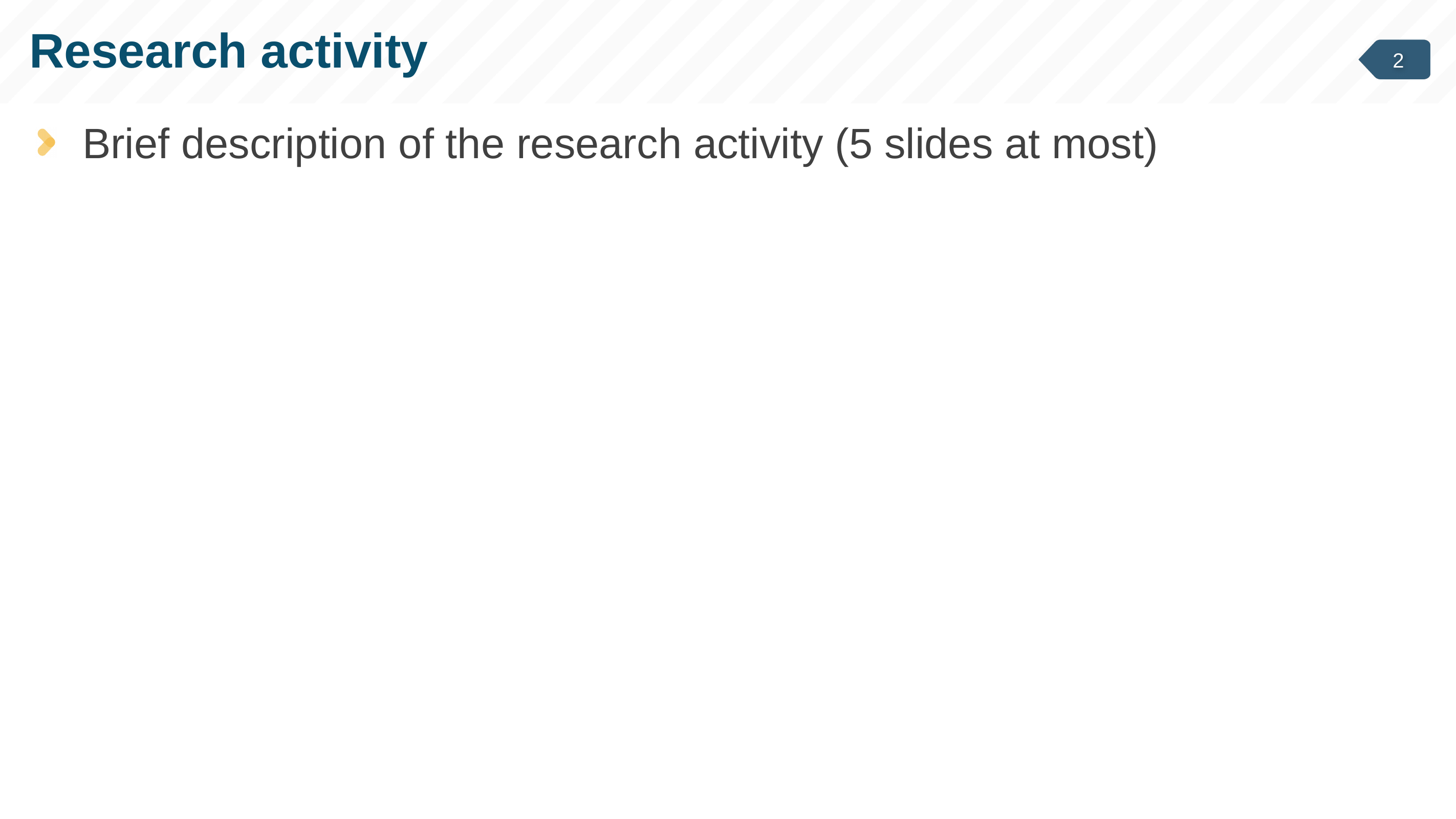

# Research activity
Brief description of the research activity (5 slides at most)